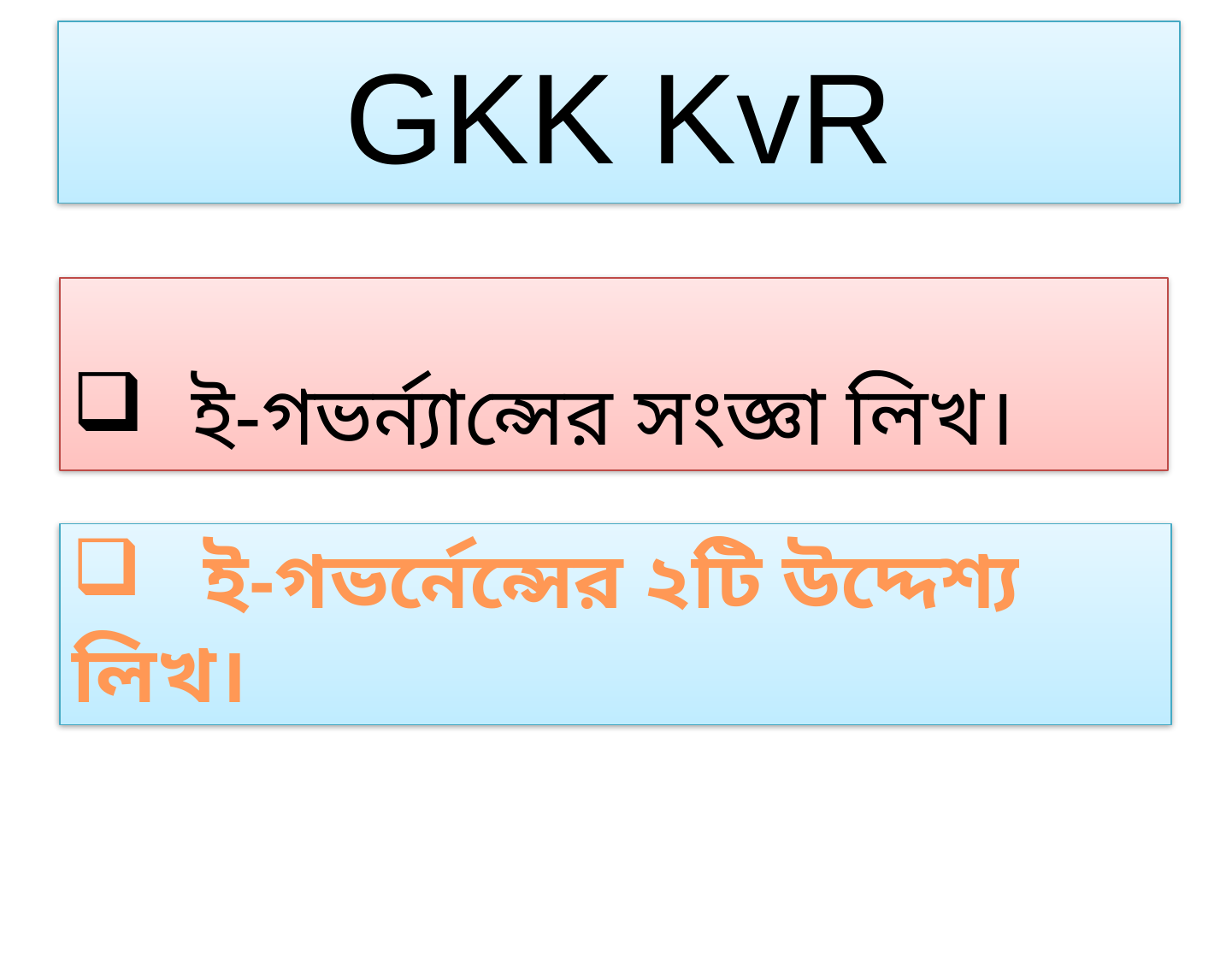

# GKK KvR

   ই-গভর্ন্যান্সের সংজ্ঞা লিখ।
   ই-গভর্নেন্সের ২টি উদ্দেশ্য লিখ।